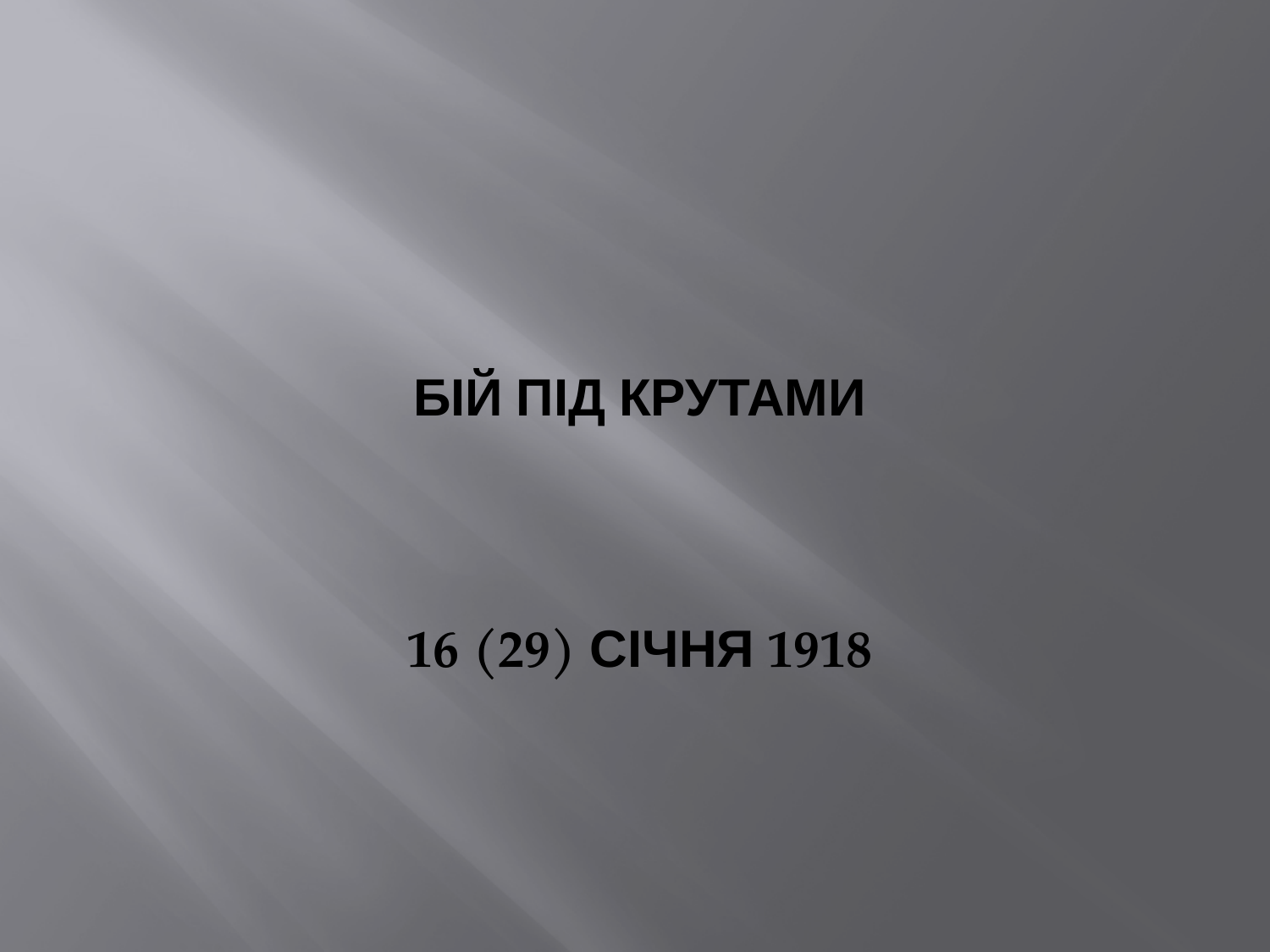

# Бій під Крутами 16 (29) січня 1918